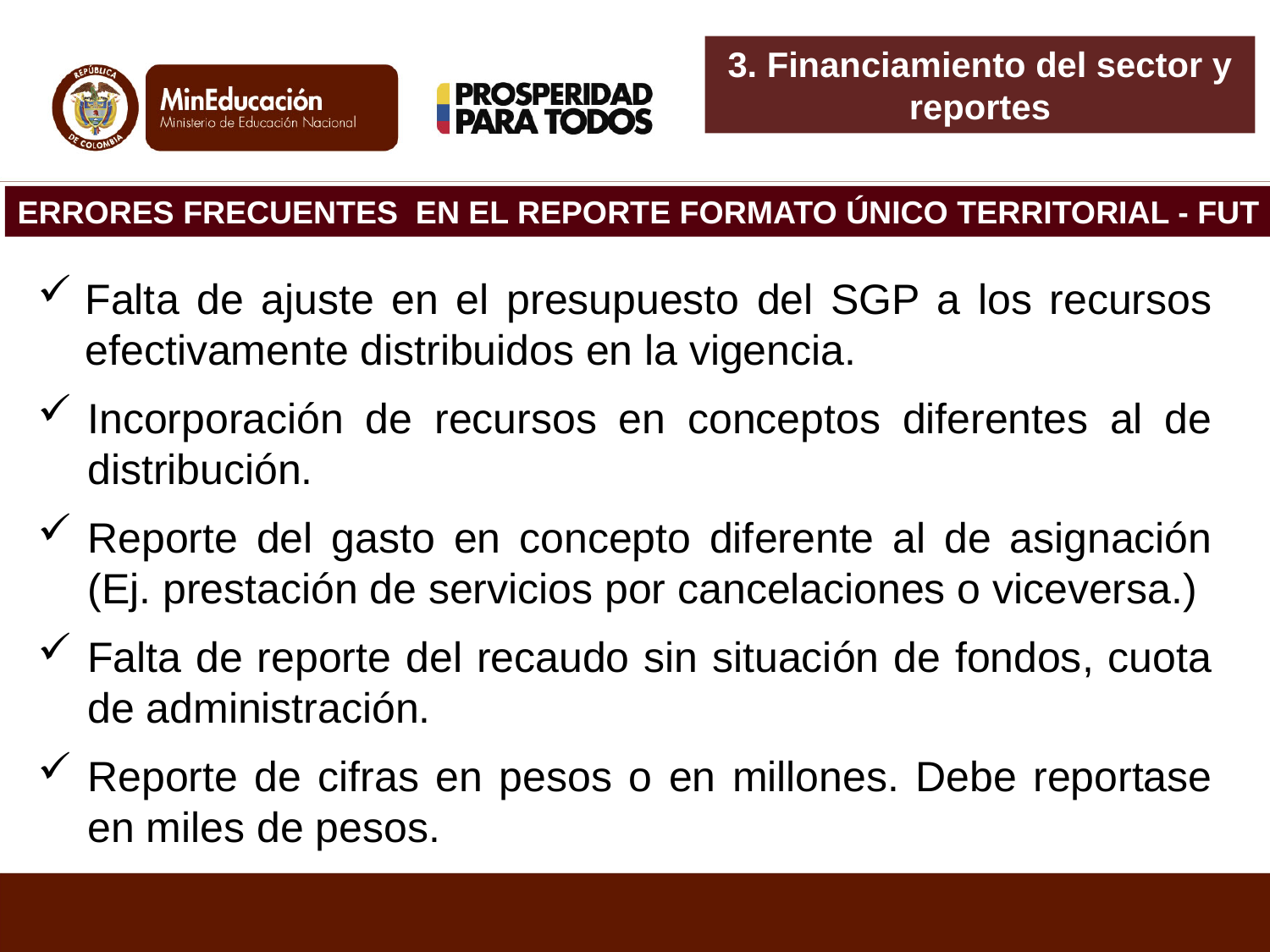

3. Financiamiento del sector y reportes
ERRORES FRECUENTES  EN EL REPORTE FORMATO ÚNICO TERRITORIAL - FUT

Falta de ajuste en el presupuesto del SGP a los recursos efectivamente distribuidos en la vigencia.
Incorporación de recursos en conceptos diferentes al de distribución.
Reporte del gasto en concepto diferente al de asignación (Ej. prestación de servicios por cancelaciones o viceversa.)
Falta de reporte del recaudo sin situación de fondos, cuota de administración.
Reporte de cifras en pesos o en millones. Debe reportase en miles de pesos.